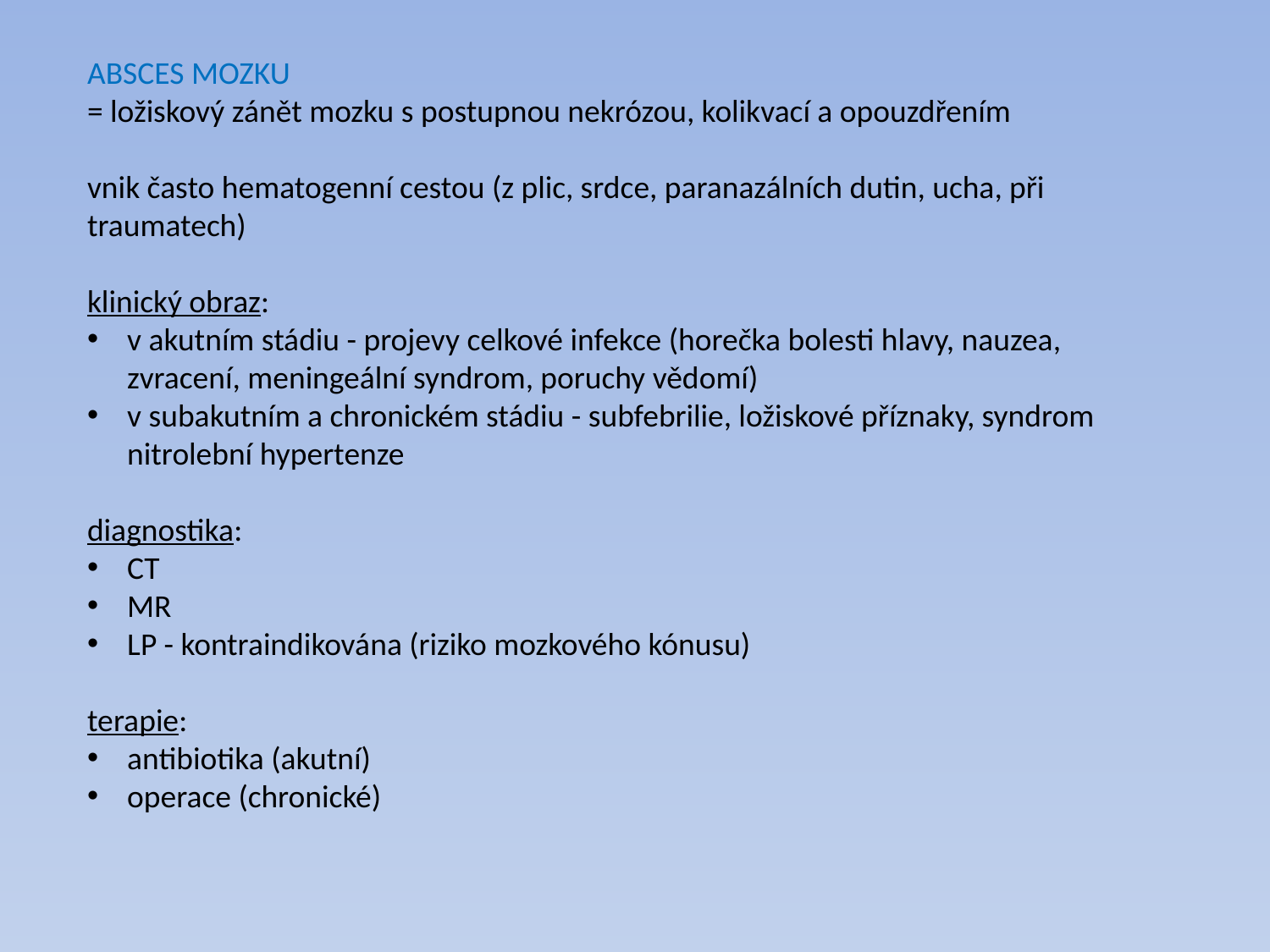

ABSCES MOZKU
= ložiskový zánět mozku s postupnou nekrózou, kolikvací a opouzdřením

vnik často hematogenní cestou (z plic, srdce, paranazálních dutin, ucha, při traumatech)

klinický obraz:
v akutním stádiu - projevy celkové infekce (horečka bolesti hlavy, nauzea, zvracení, meningeální syndrom, poruchy vědomí)
v subakutním a chronickém stádiu - subfebrilie, ložiskové příznaky, syndrom nitrolební hypertenze

diagnostika:
CT
MR
LP - kontraindikována (riziko mozkového kónusu)

terapie:
antibiotika (akutní)
operace (chronické)